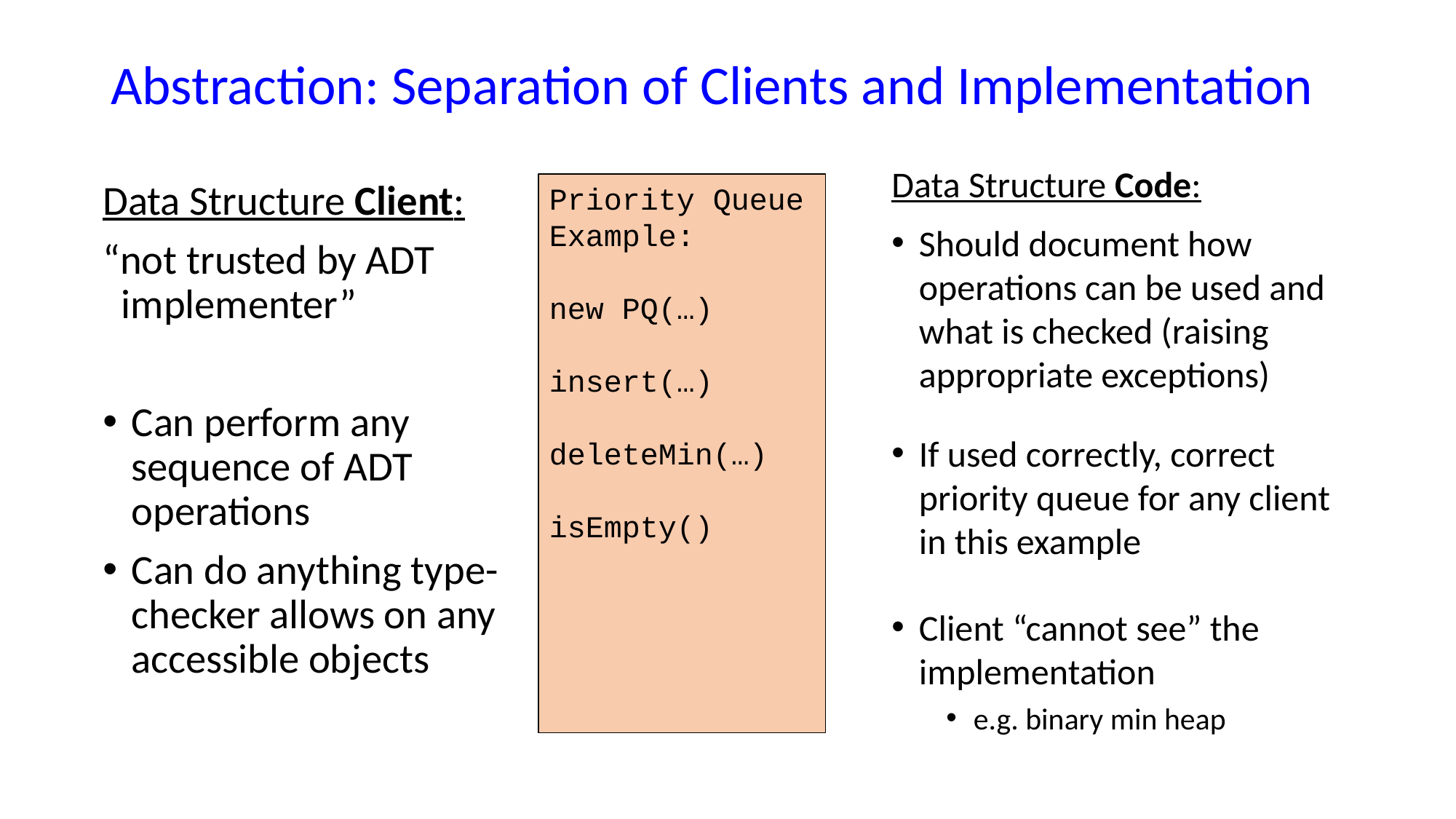

# Abstraction: Separation of Clients and Implementation
Data Structure Code:
Should document how operations can be used and what is checked (raising appropriate exceptions)

If used correctly, correct priority queue for any client in this example

Client “cannot see” the implementation
e.g. binary min heap
Data Structure Client:
“not trusted by ADT
  implementer”

Can perform any sequence of ADT operations
Can do anything type-checker allows on any accessible objects

Priority Queue Example:

new PQ(…)

insert(…)

deleteMin(…)

isEmpty()